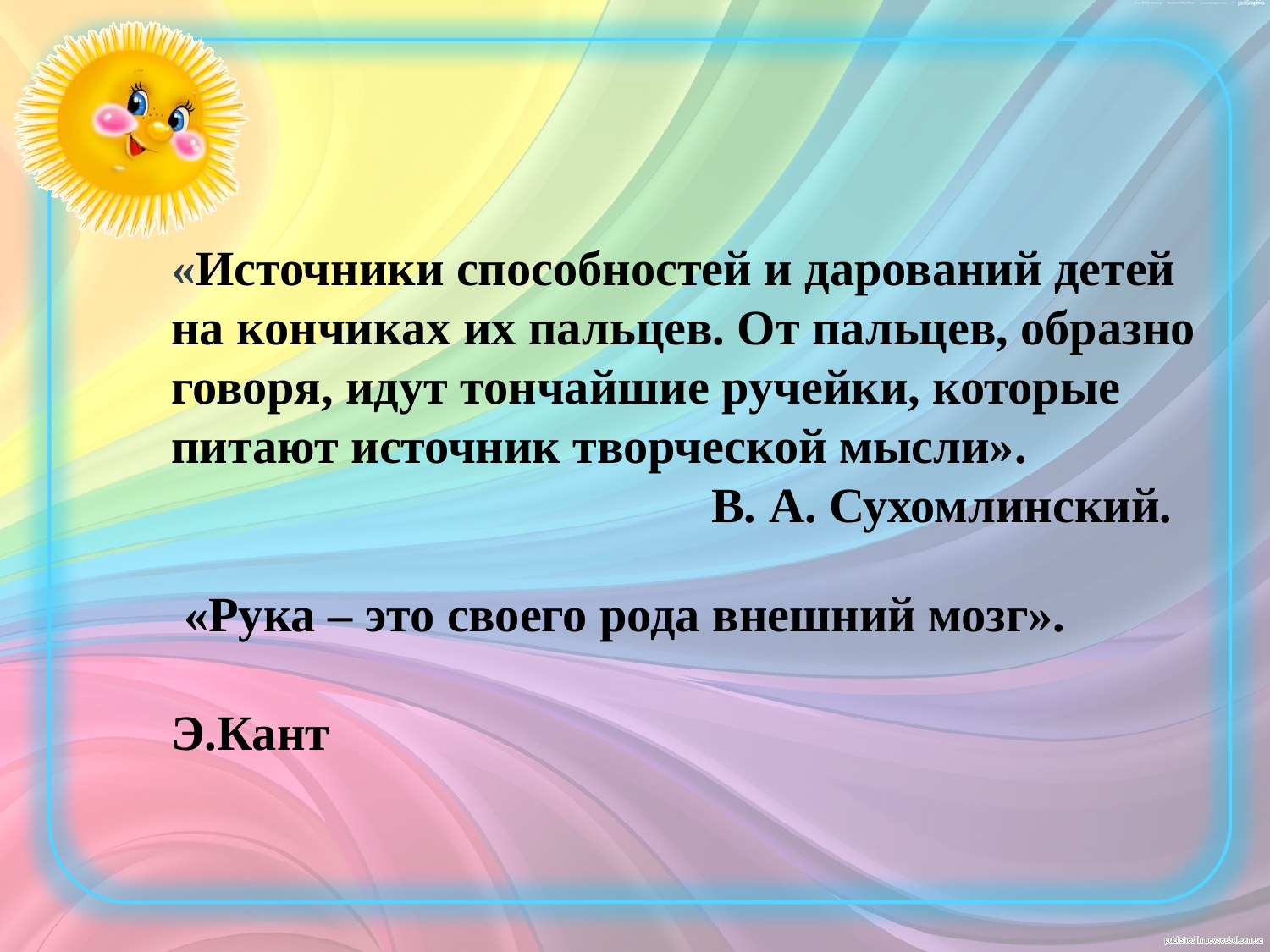

«Источники способностей и дарований детей на кончиках их пальцев. От пальцев, образно говоря, идут тончайшие ручейки, которые питают источник творческой мысли».
                                            В. А. Сухомлинский.
 «Рука – это своего рода внешний мозг».
							 Э.Кант